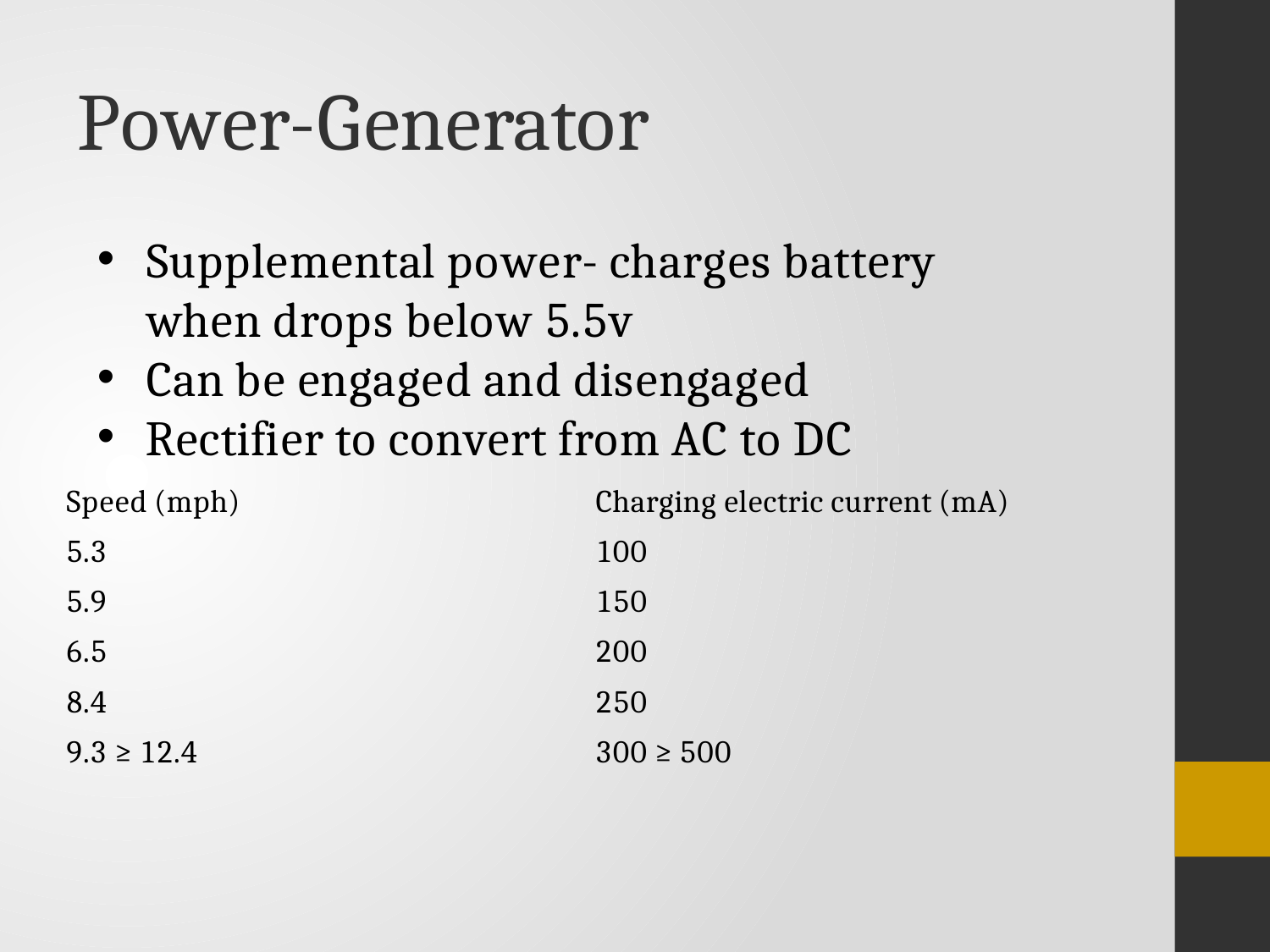

# Power-Generator
Supplemental power- charges battery when drops below 5.5v
Can be engaged and disengaged
Rectifier to convert from AC to DC

| Speed (mph) | Charging electric current (mA) |
| --- | --- |
| 5.3 | 100 |
| 5.9 | 150 |
| 6.5 | 200 |
| 8.4 | 250 |
| 9.3 ≥ 12.4 | 300 ≥ 500 |